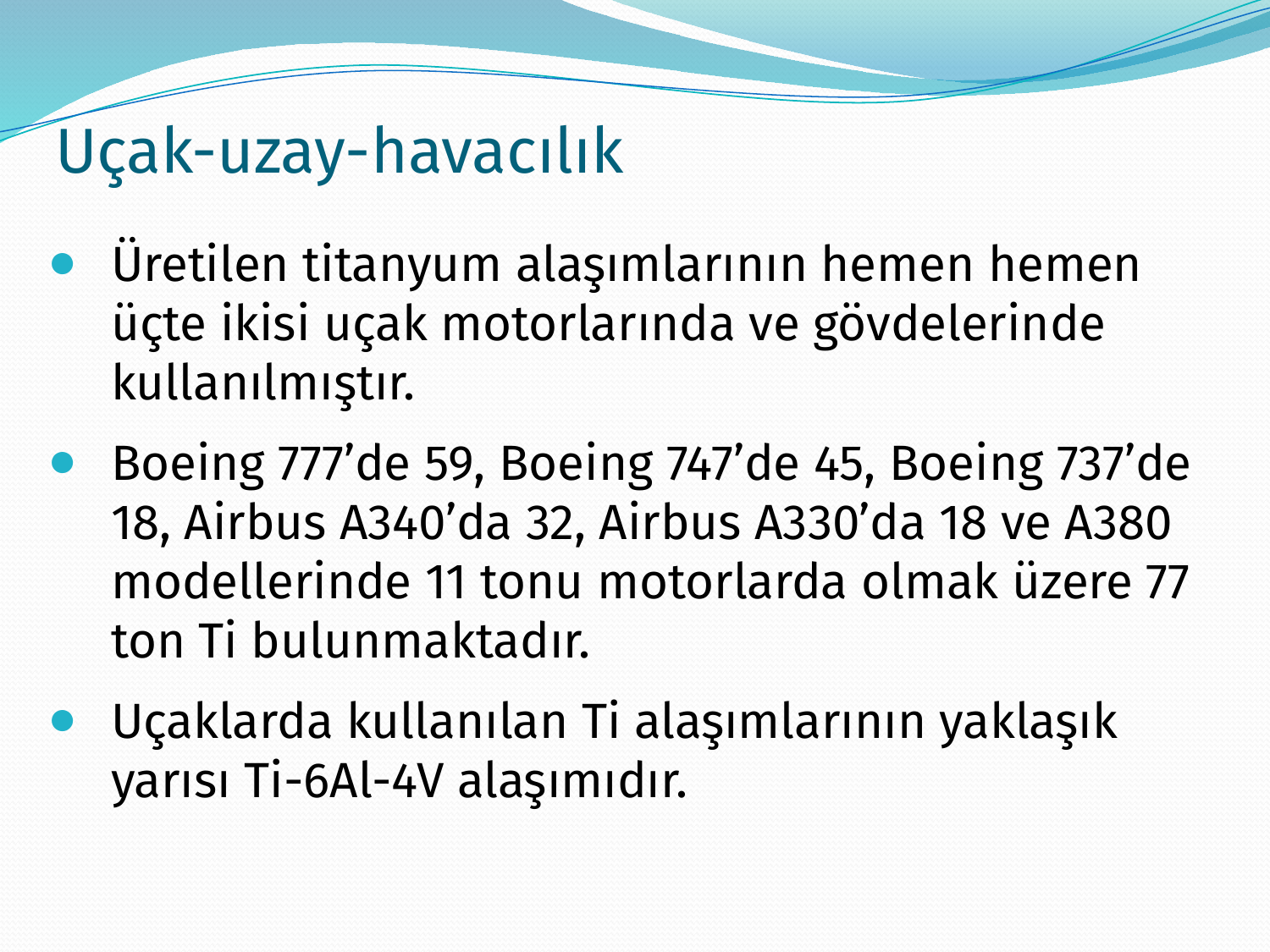

# Uçak-uzay-havacılık
Üretilen titanyum alaşımlarının hemen hemen üçte ikisi uçak motorlarında ve gövdelerinde kullanılmıştır.
Boeing 777’de 59, Boeing 747’de 45, Boeing 737’de 18, Airbus A340’da 32, Airbus A330’da 18 ve A380 modellerinde 11 tonu motorlarda olmak üzere 77 ton Ti bulunmaktadır.
Uçaklarda kullanılan Ti alaşımlarının yaklaşık yarısı Ti-6Al-4V alaşımıdır.